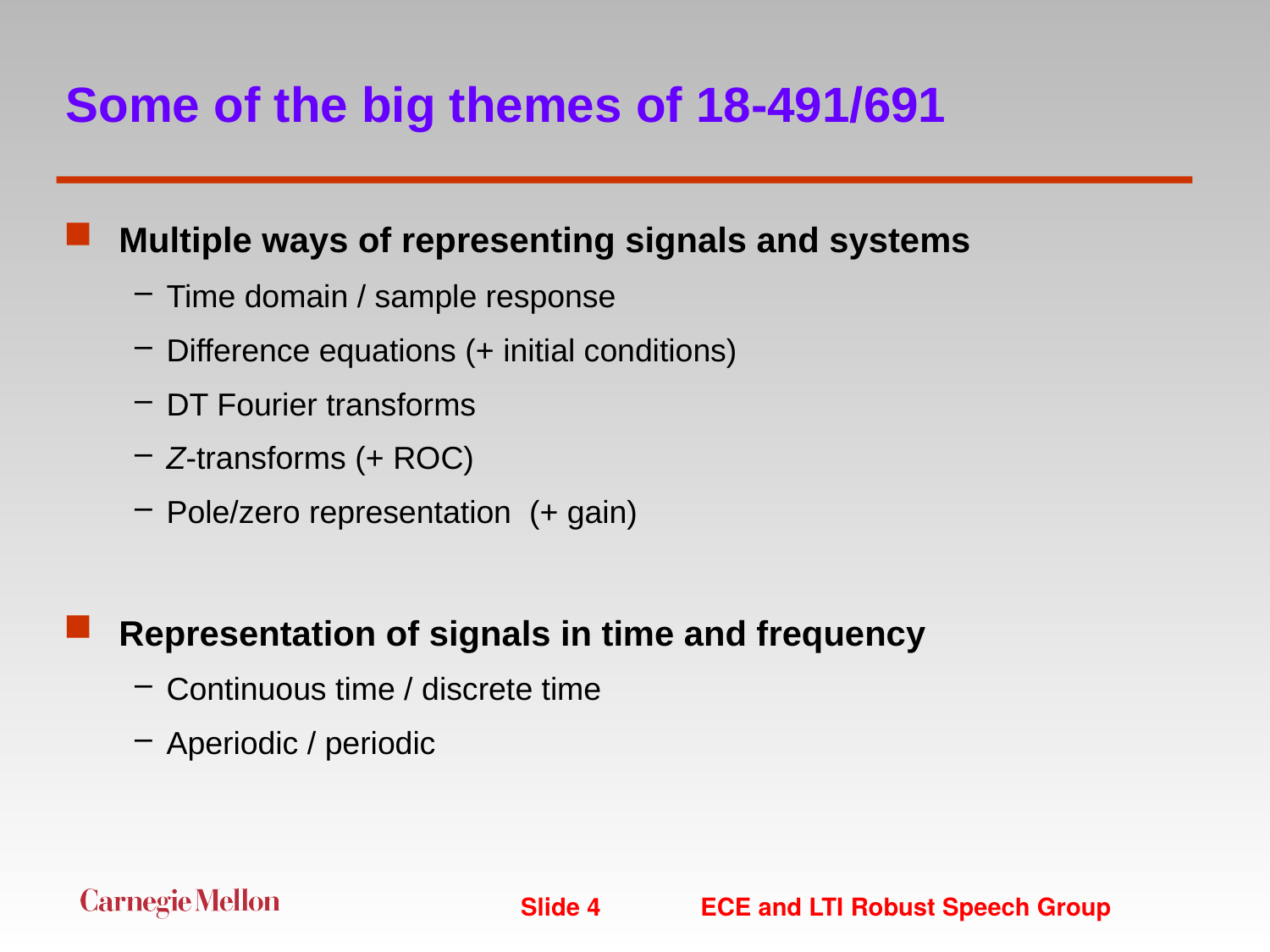

# Some of the big themes of 18-491/691
Multiple ways of representing signals and systems
Time domain / sample response
Difference equations (+ initial conditions)
DT Fourier transforms
Z-transforms (+ ROC)
Pole/zero representation  (+ gain)

Representation of signals in time and frequency
Continuous time / discrete time
Aperiodic / periodic